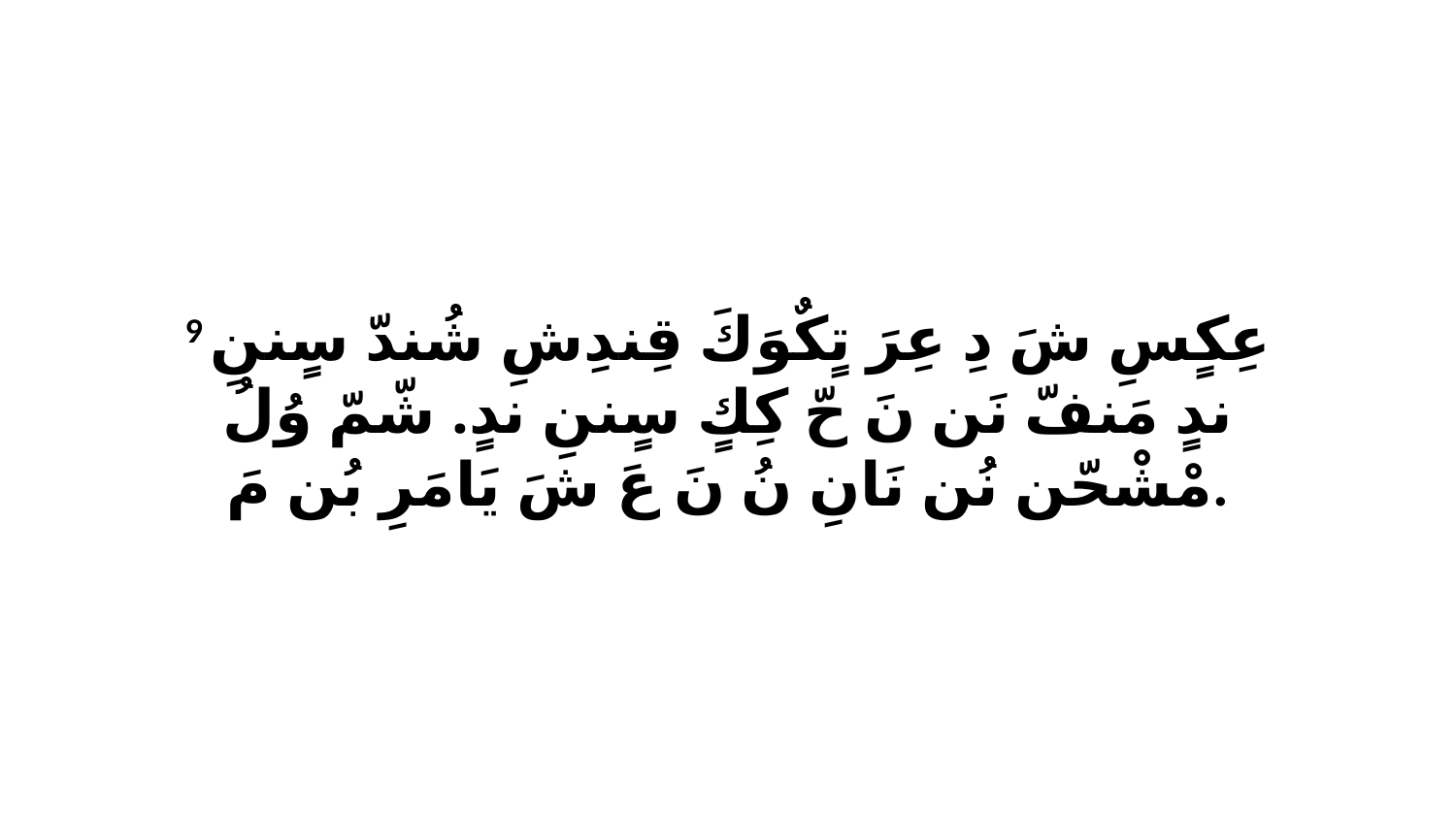

9 عِكٍسِ شَ دِ عِرَ تٍكٌوَكَ قِندِشِ شُندّ سٍننِ ندٍ مَنفّ نَن نَ حّ كِكٍ سٍننِ ندٍ. شّمّ وُلُ مْشْحّن نُن نَانِ نُ نَ عَ شَ يَامَرِ بُن مَ.